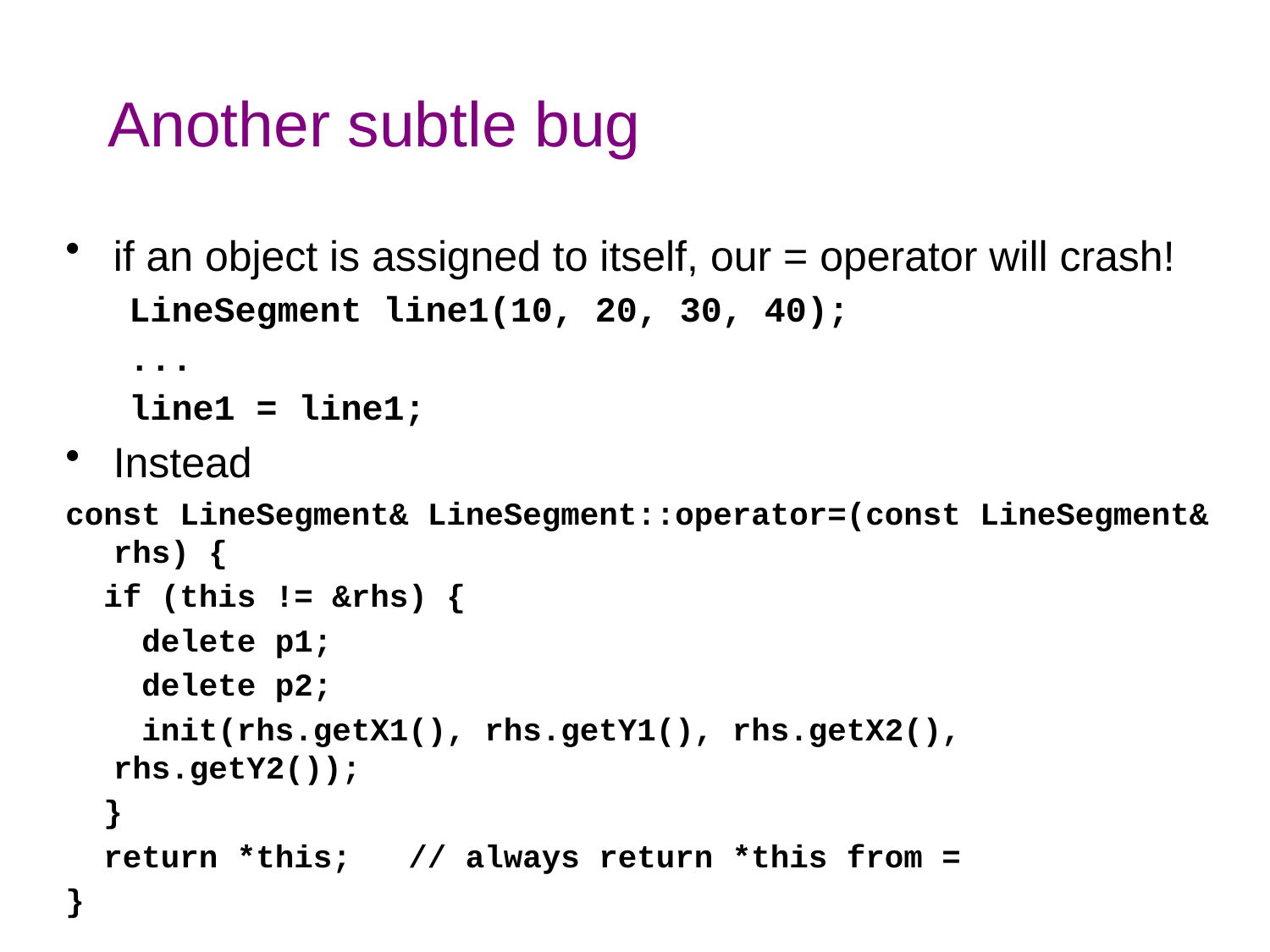

# Another subtle bug
if an object is assigned to itself, our = operator will crash!
LineSegment line1(10, 20, 30, 40);
...
line1 = line1;
Instead
const LineSegment& LineSegment::operator=(const LineSegment& rhs) {
  if (this != &rhs) {
    delete p1;
    delete p2;
    init(rhs.getX1(), rhs.getY1(), rhs.getX2(), rhs.getY2());
  }
  return *this;   // always return *this from =
}